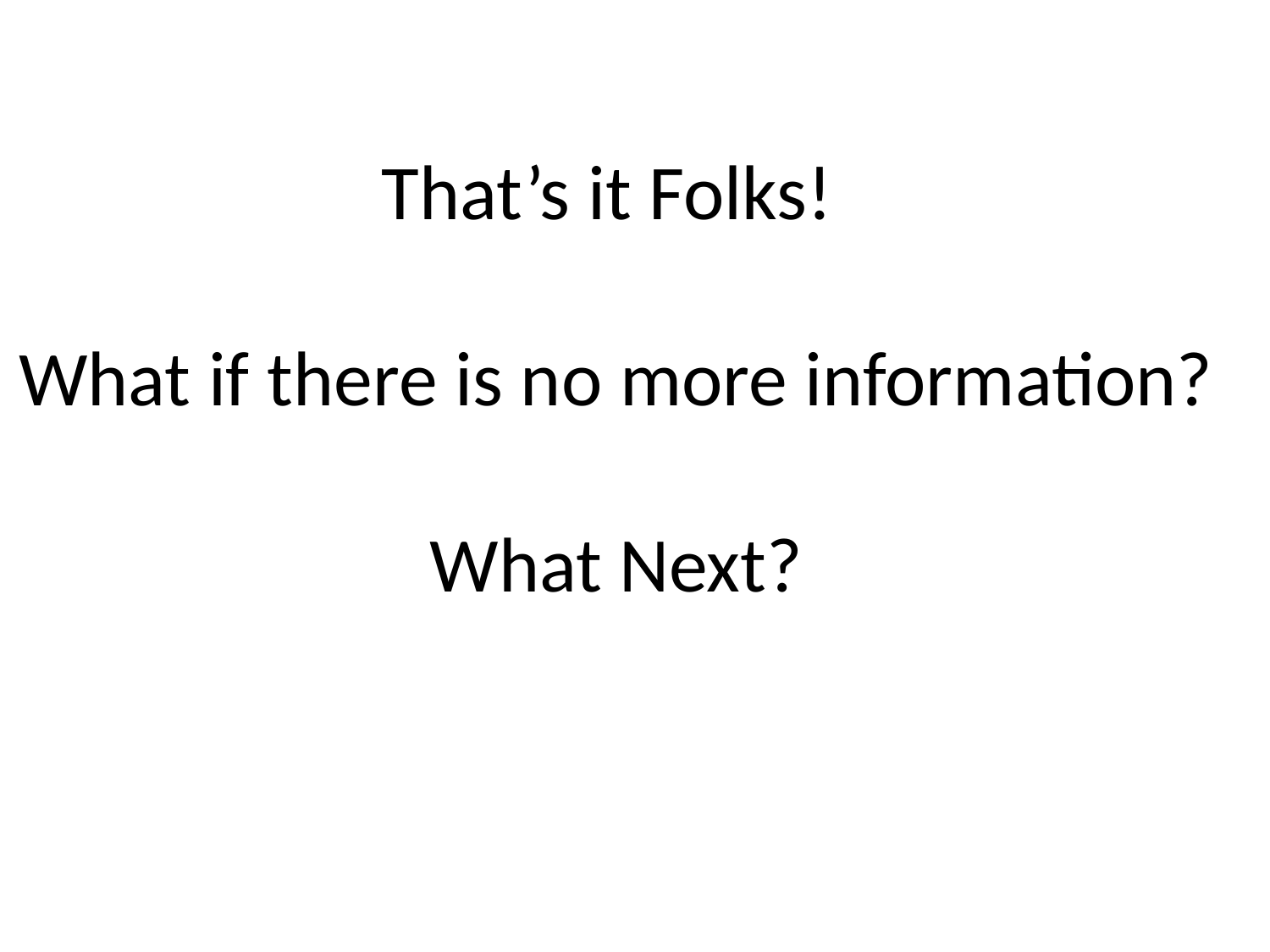

That’s it Folks!

What if there is no more information?

What Next?